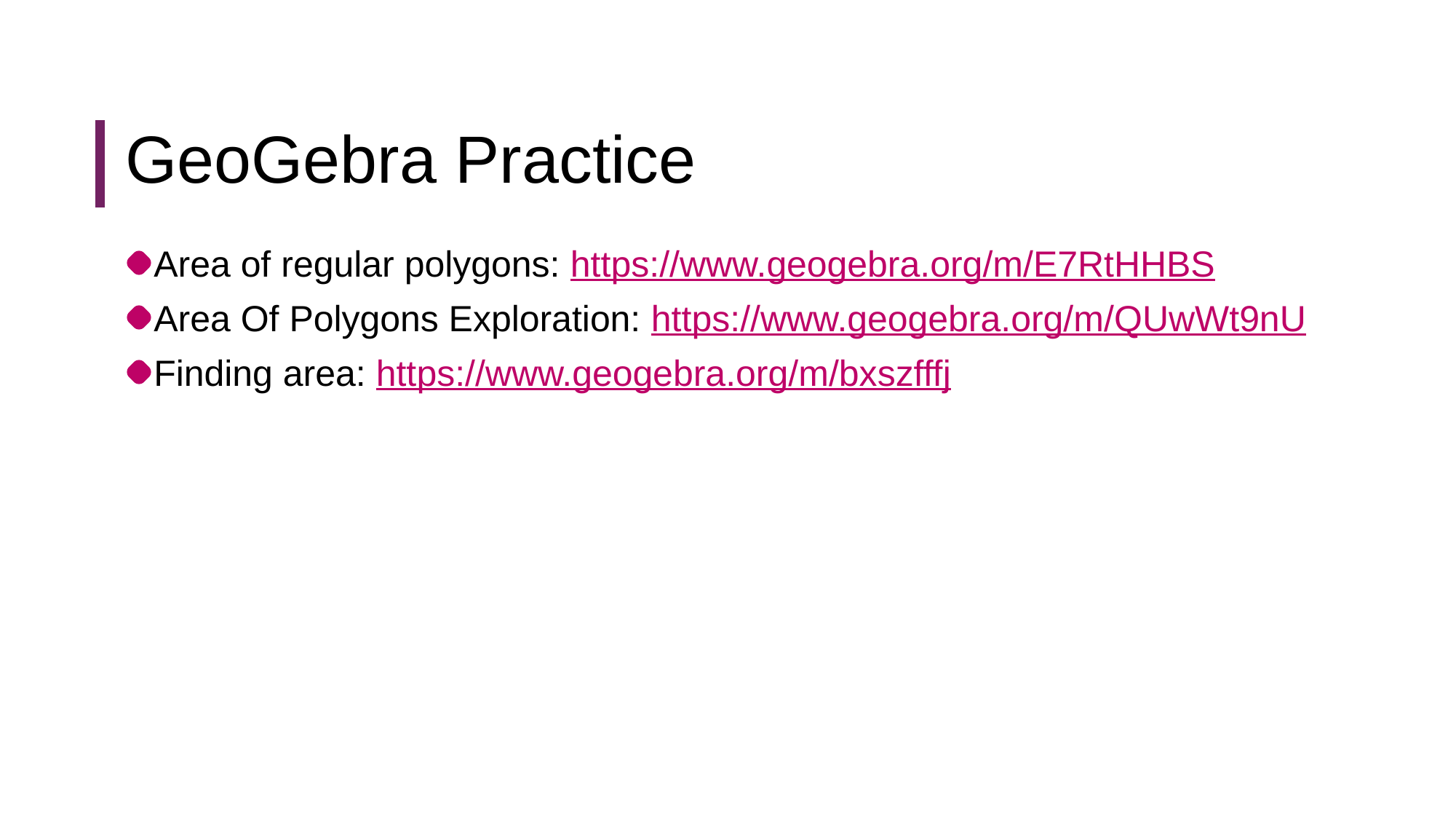

# GeoGebra Practice
Area of regular polygons: https://www.geogebra.org/m/E7RtHHBS
Area Of Polygons Exploration: https://www.geogebra.org/m/QUwWt9nU
Finding area: https://www.geogebra.org/m/bxszfffj